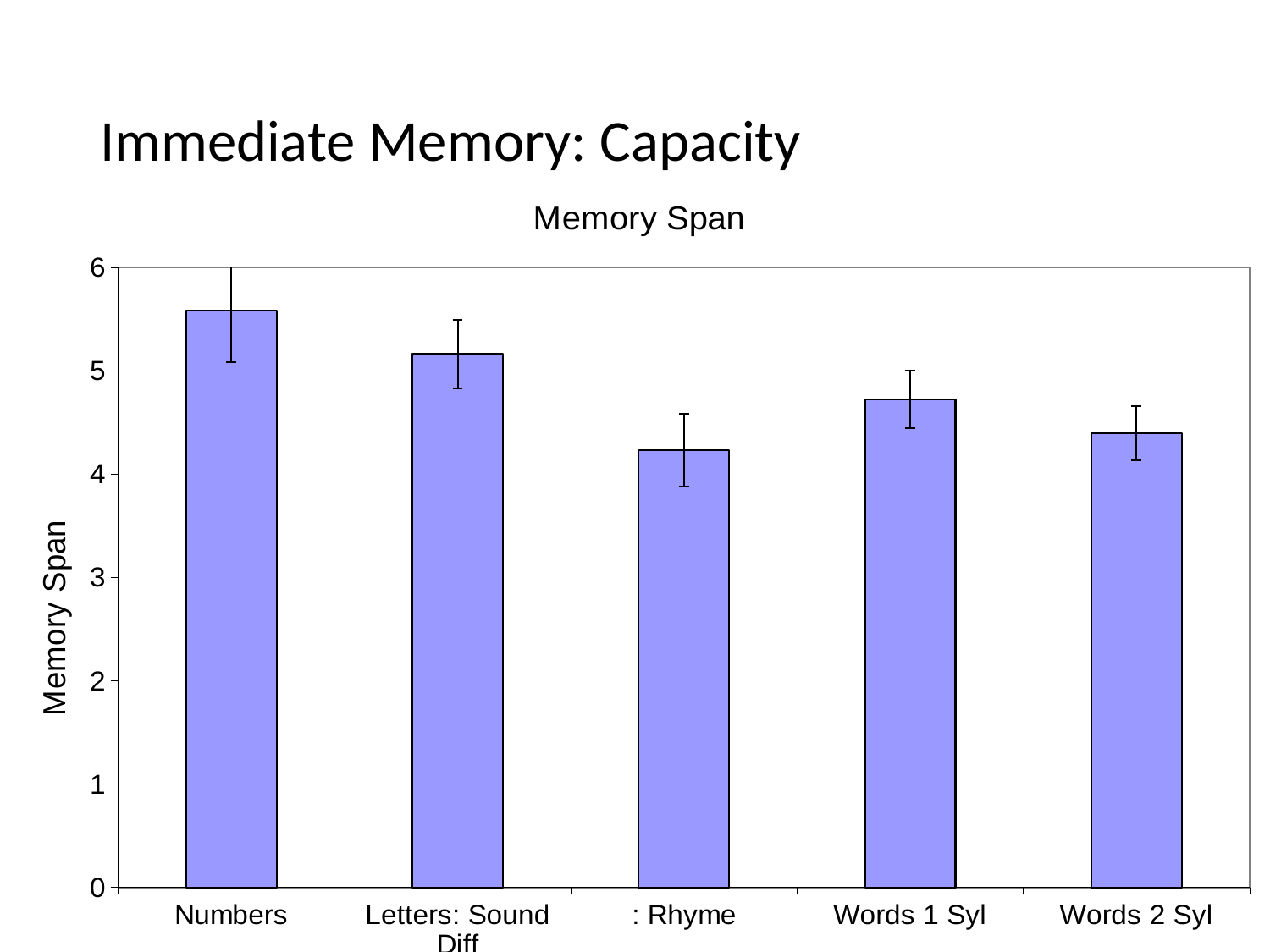

# Immediate Memory: Capacity

### Chart: Memory Span

| Category |  |
|---|---|
| Numbers | 5.5813953488372094 |
| Letters: Sound Diff | 5.162790697674419 |
| : Rhyme | 4.232558139534884 |
| Words 1 Syl | 4.72093023255814 |
| Words 2 Syl | 4.395348837209302 |